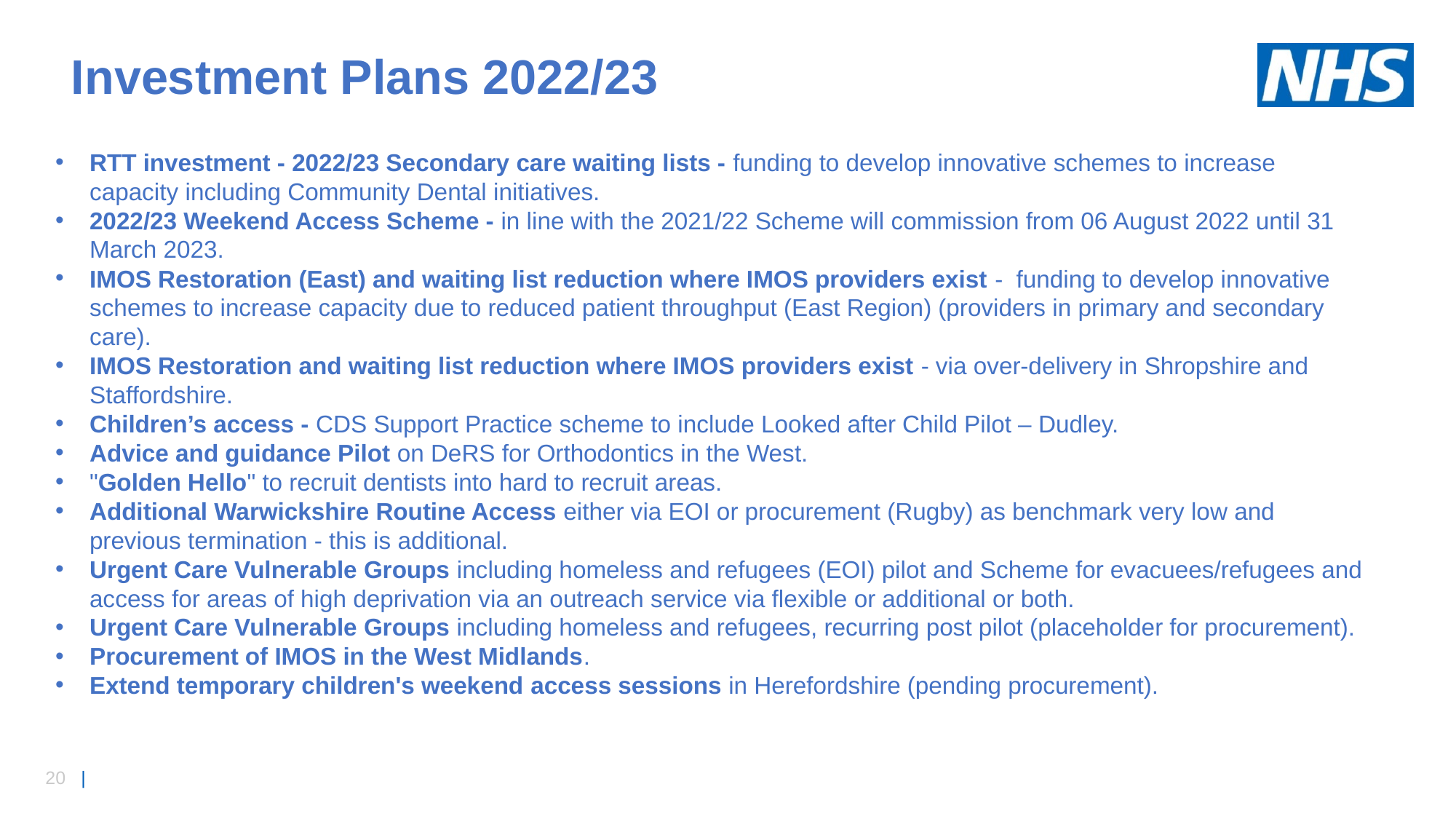

Investment Plans 2022/23

RTT investment - 2022/23 Secondary care waiting lists - funding to develop innovative schemes to increase capacity including Community Dental initiatives.
2022/23 Weekend Access Scheme - in line with the 2021/22 Scheme will commission from 06 August 2022 until 31 March 2023.
IMOS Restoration (East) and waiting list reduction where IMOS providers exist -  funding to develop innovative schemes to increase capacity due to reduced patient throughput (East Region) (providers in primary and secondary care).
IMOS Restoration and waiting list reduction where IMOS providers exist - via over-delivery in Shropshire and Staffordshire.
Children’s access - CDS Support Practice scheme to include Looked after Child Pilot – Dudley.
Advice and guidance Pilot on DeRS for Orthodontics in the West.
"Golden Hello" to recruit dentists into hard to recruit areas.
Additional Warwickshire Routine Access either via EOI or procurement (Rugby) as benchmark very low and previous termination - this is additional.
Urgent Care Vulnerable Groups including homeless and refugees (EOI) pilot and Scheme for evacuees/refugees and access for areas of high deprivation via an outreach service via flexible or additional or both.
Urgent Care Vulnerable Groups including homeless and refugees, recurring post pilot (placeholder for procurement).
Procurement of IMOS in the West Midlands.
Extend temporary children's weekend access sessions in Herefordshire (pending procurement).